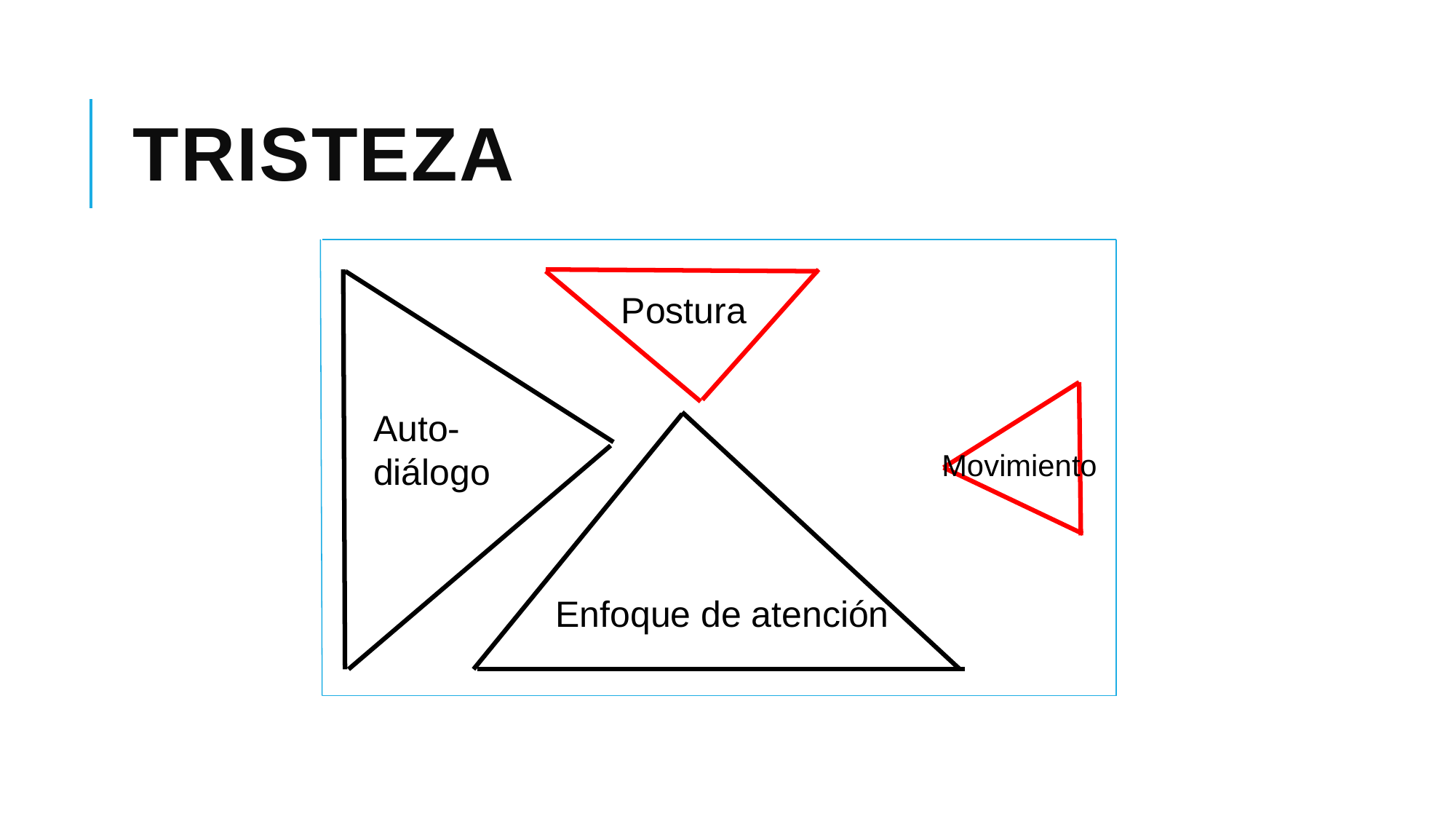

# Tristeza
Postura
Auto-diálogo
Movimiento
Enfoque de atención